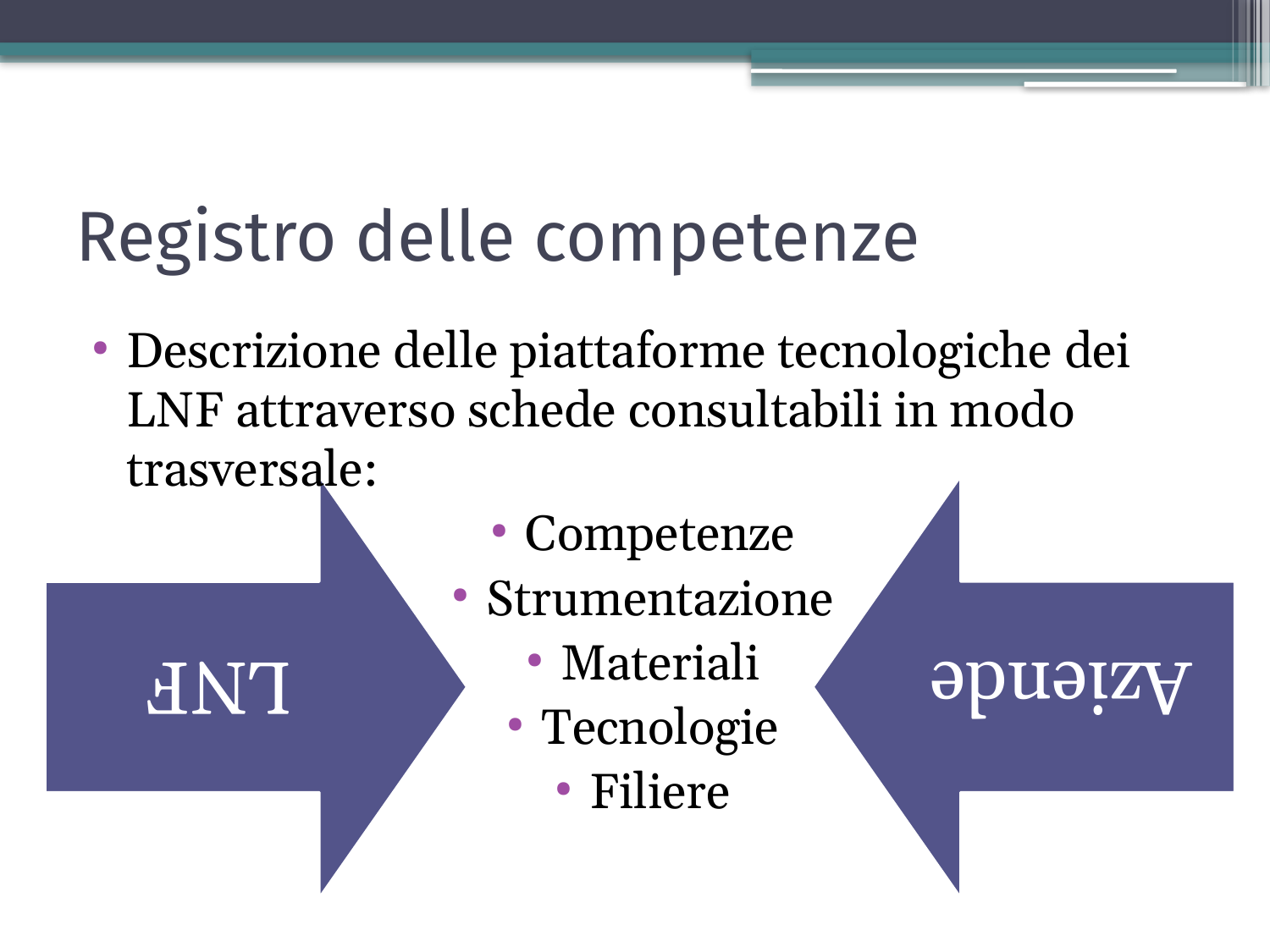

# Registro delle competenze
Descrizione delle piattaforme tecnologiche dei LNF attraverso schede consultabili in modo trasversale:
Competenze
Strumentazione
Materiali
Tecnologie
Filiere
LNF
Aziende